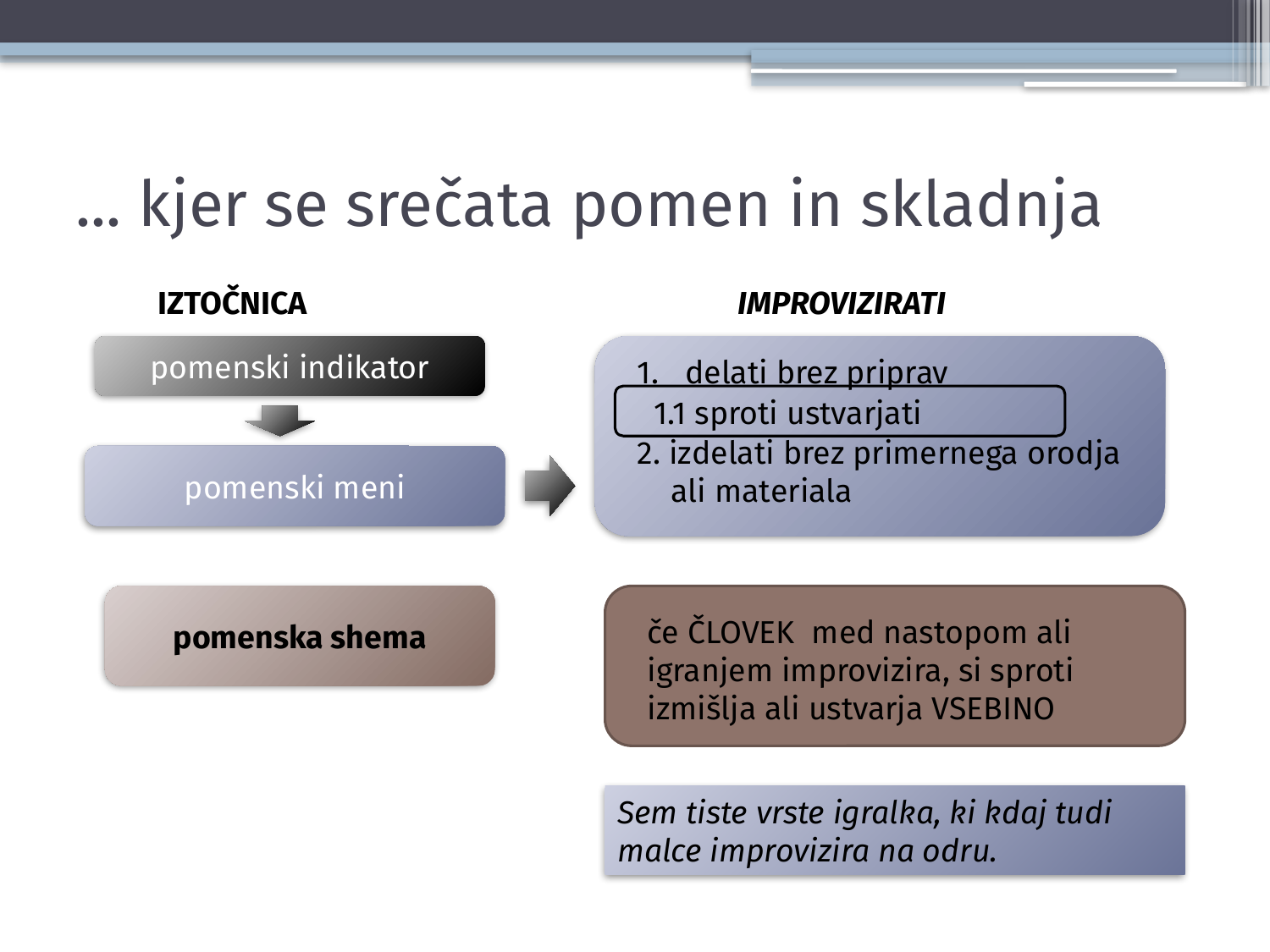

# ... kjer se srečata pomen in skladnja
IZTOČNICA
IMPROVIZIRATI
pomenski indikator

delati brez priprav

  1.1 sproti ustvarjati

2. izdelati brez primernega orodja
    ali materiala

pomenski meni

pomenska shema

če ČLOVEK  med nastopom ali igranjem improvizira, si sproti izmišlja ali ustvarja VSEBINO
Sem tiste vrste igralka, ki kdaj tudi malce improvizira na odru.